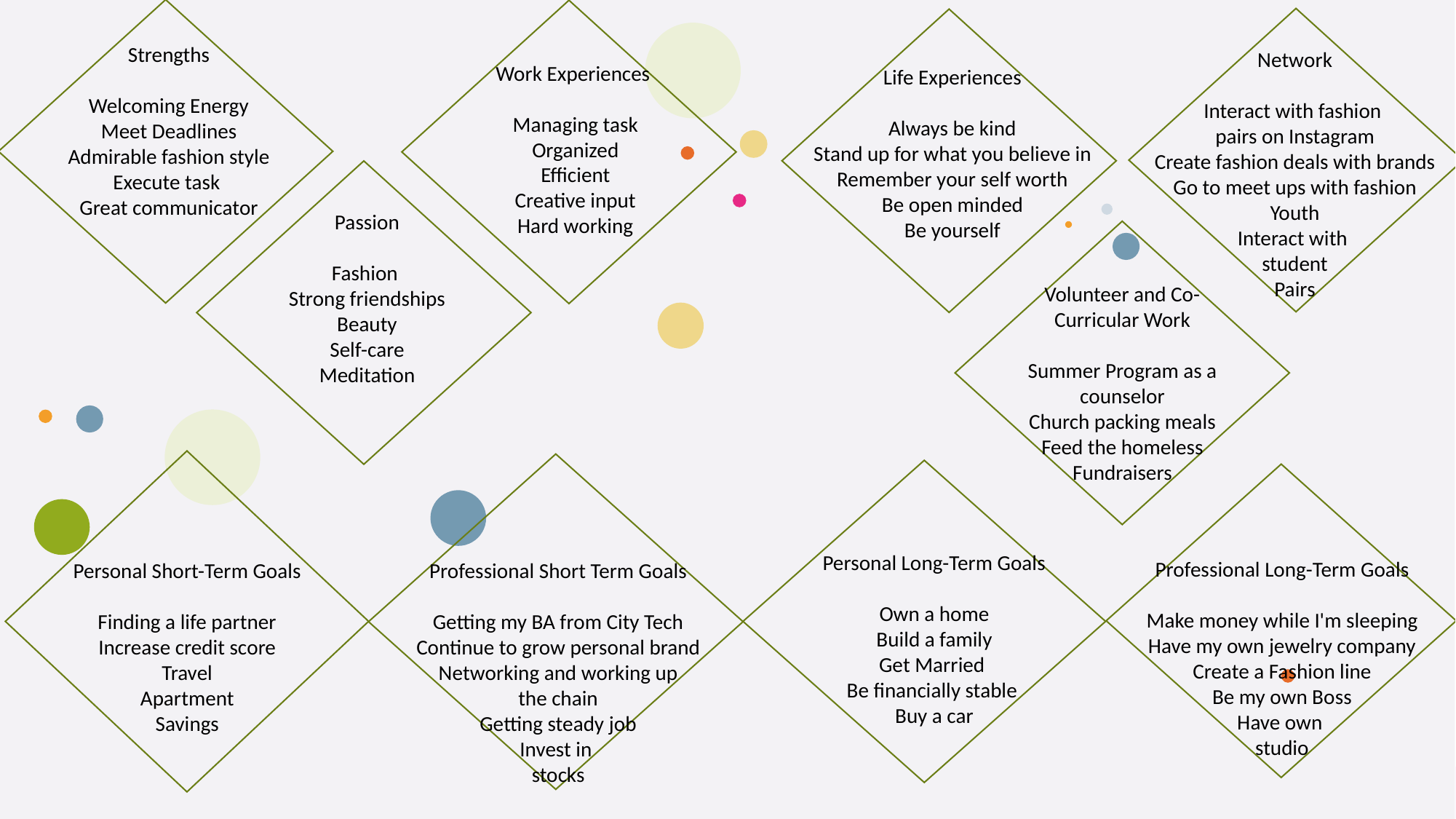

Strengths

Welcoming Energy
Meet Deadlines
Admirable fashion style
Execute task
Great communicator
Network

Interact with fashion
pairs on Instagram
Create fashion deals with brands
Go to meet ups with fashion
Youth
Interact with
student
Pairs
Work Experiences

Managing task
Organized
Efficient
Creative input
Hard working

Life Experiences

Always be kind
Stand up for what you believe in
Remember your self worth
Be open minded
Be yourself

Passion

Fashion
Strong friendships
Beauty
Self-care
Meditation

Volunteer and Co-Curricular Work

Summer Program as a counselor
Church packing meals
Feed the homeless
Fundraisers

Personal Long-Term Goals

Own a home
Build a family
Get Married
Be financially stable
Buy a car
Professional Long-Term Goals

Make money while I'm sleeping
Have my own jewelry company
Create a Fashion line
Be my own Boss
Have own
studio

Professional Short Term Goals

Getting my BA from City Tech
Continue to grow personal brand
Networking and working up
the chain
Getting steady job
Invest in
stocks
Personal Short-Term Goals

Finding a life partner
Increase credit score
Travel
Apartment
Savings